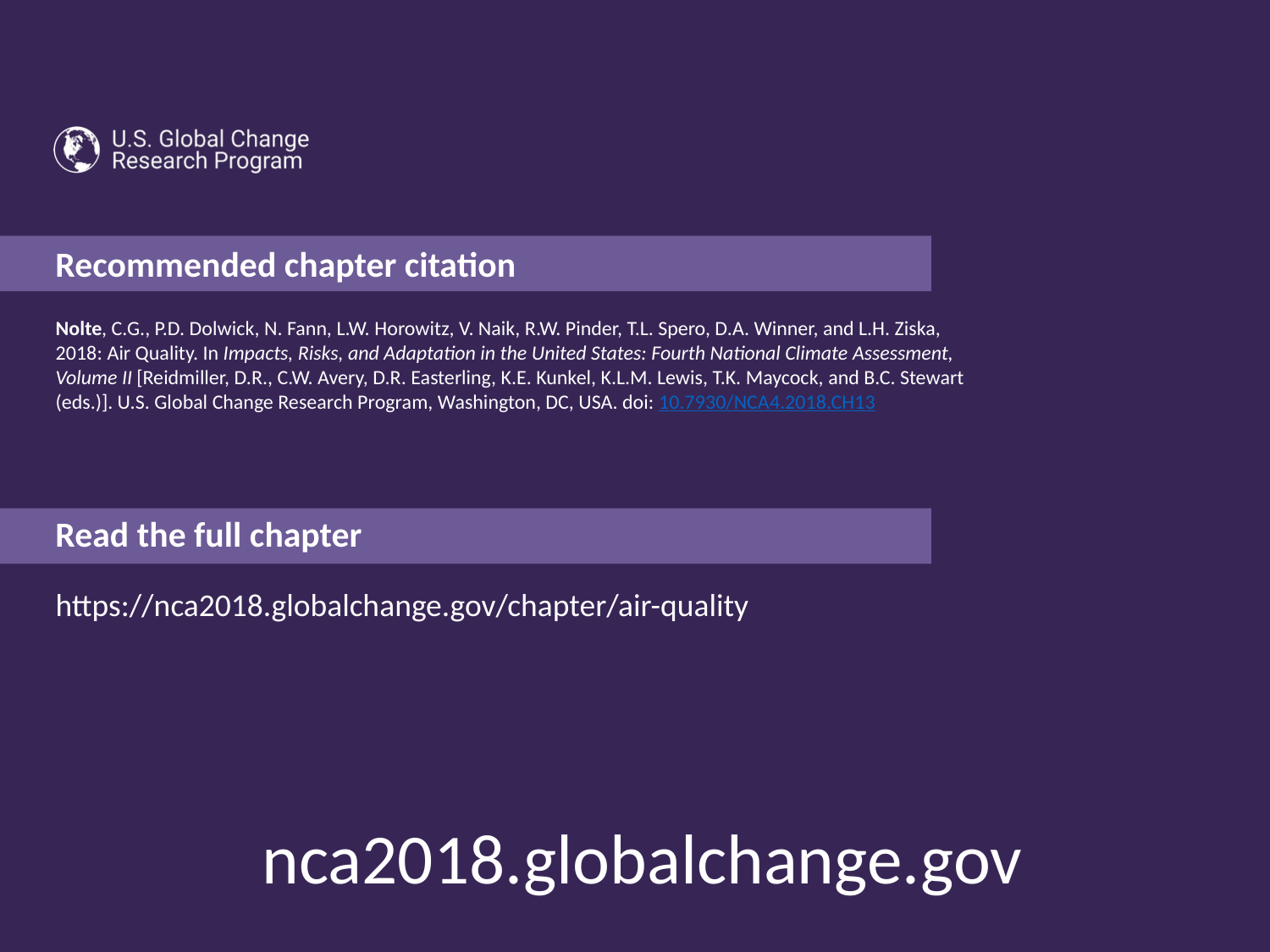

Nolte, C.G., P.D. Dolwick, N. Fann, L.W. Horowitz, V. Naik, R.W. Pinder, T.L. Spero, D.A. Winner, and L.H. Ziska, 2018: Air Quality. In Impacts, Risks, and Adaptation in the United States: Fourth National Climate Assessment, Volume II [Reidmiller, D.R., C.W. Avery, D.R. Easterling, K.E. Kunkel, K.L.M. Lewis, T.K. Maycock, and B.C. Stewart (eds.)]. U.S. Global Change Research Program, Washington, DC, USA. doi: 10.7930/NCA4.2018.CH13
https://nca2018.globalchange.gov/chapter/air-quality